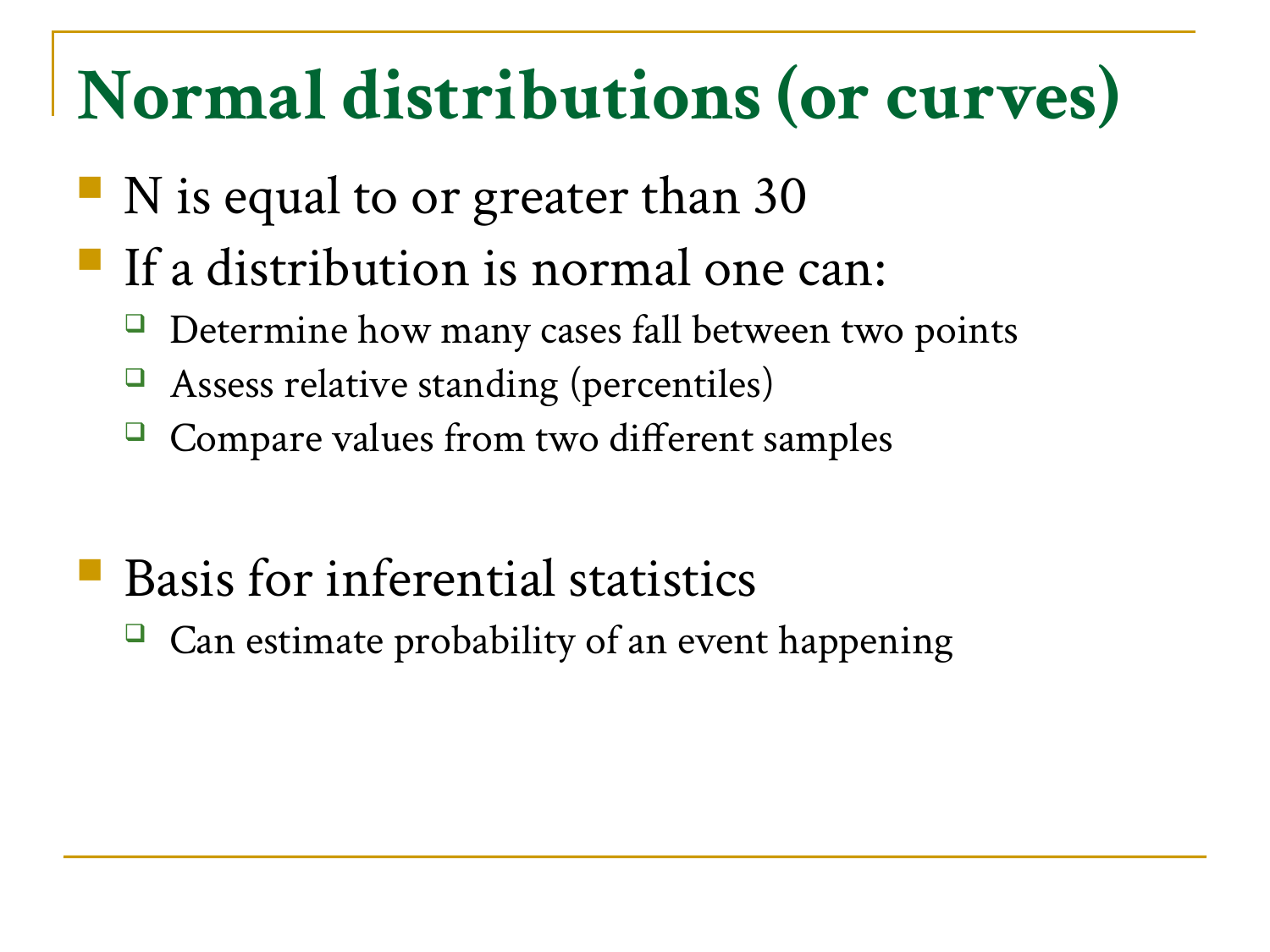

# Normal distributions (or curves)
N is equal to or greater than 30
If a distribution is normal one can:
Determine how many cases fall between two points
Assess relative standing (percentiles)
Compare values from two different samples

Basis for inferential statistics
Can estimate probability of an event happening